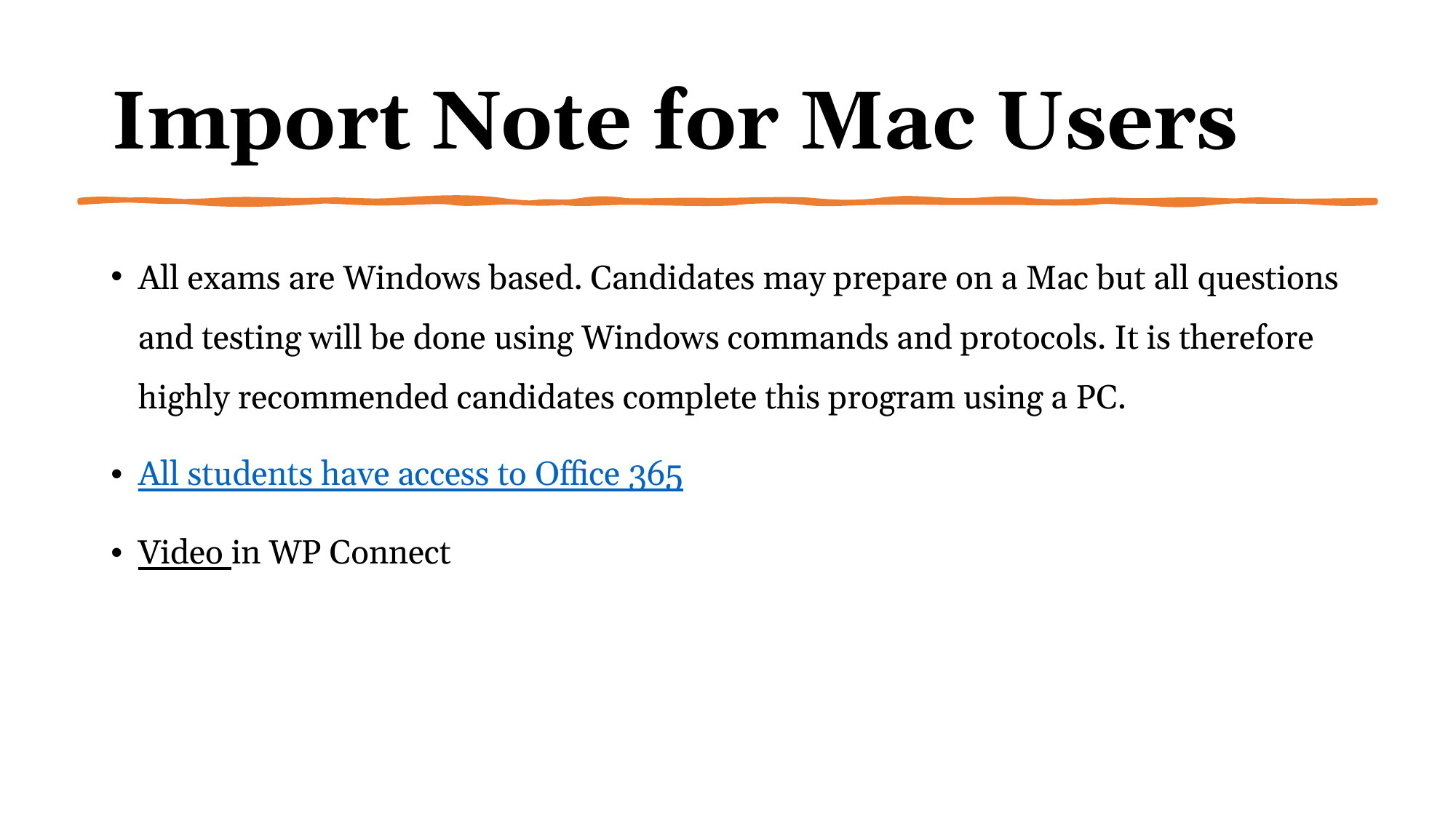

# Import Note for Mac Users

All exams are Windows based. Candidates may prepare on a Mac but all questions and testing will be done using Windows commands and protocols. It is therefore highly recommended candidates complete this program using a PC.
All students have access to Office 365
Video in WP Connect